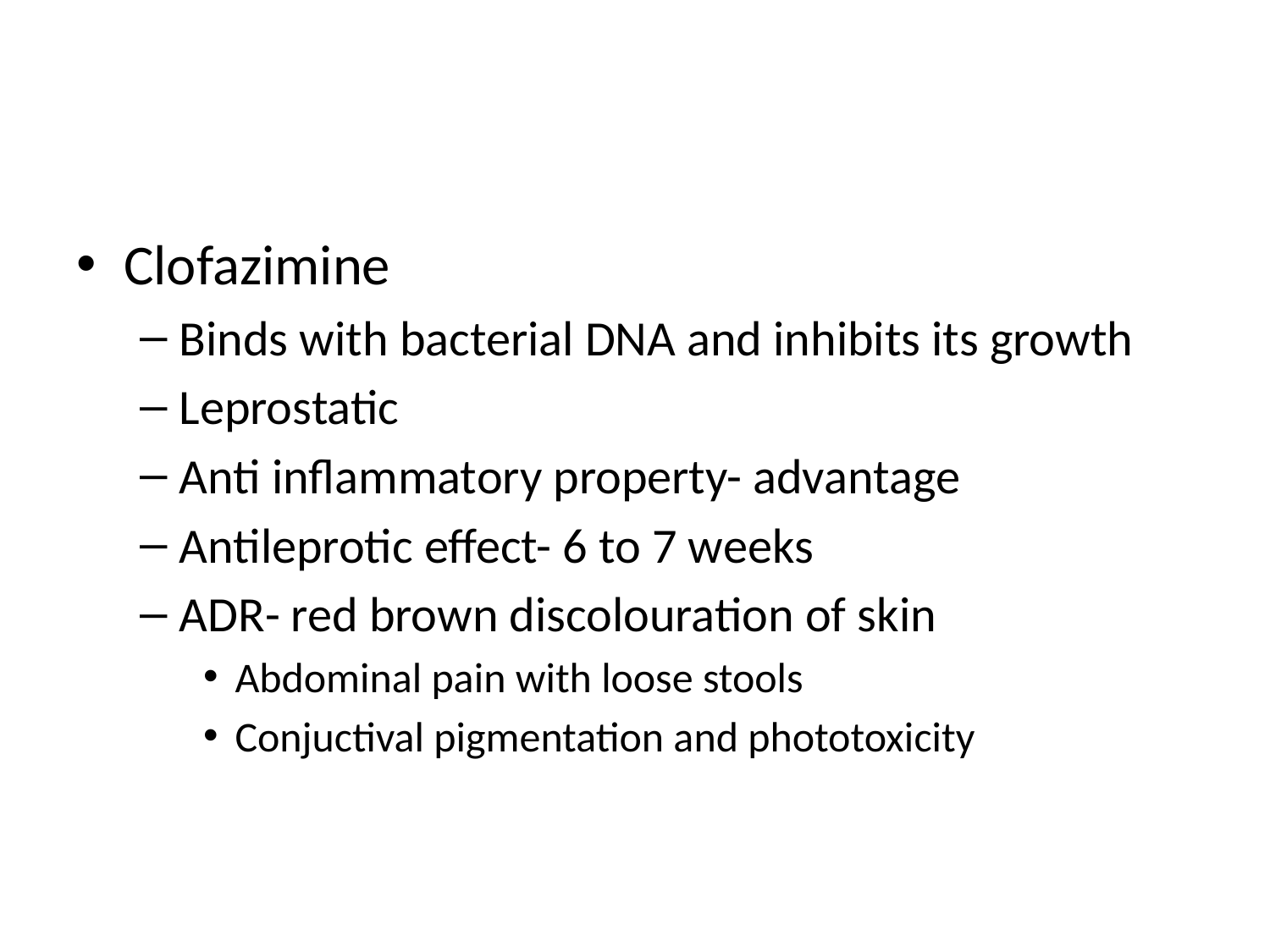

#
Clofazimine
Binds with bacterial DNA and inhibits its growth
Leprostatic
Anti inflammatory property- advantage
Antileprotic effect- 6 to 7 weeks
ADR- red brown discolouration of skin
Abdominal pain with loose stools
Conjuctival pigmentation and phototoxicity